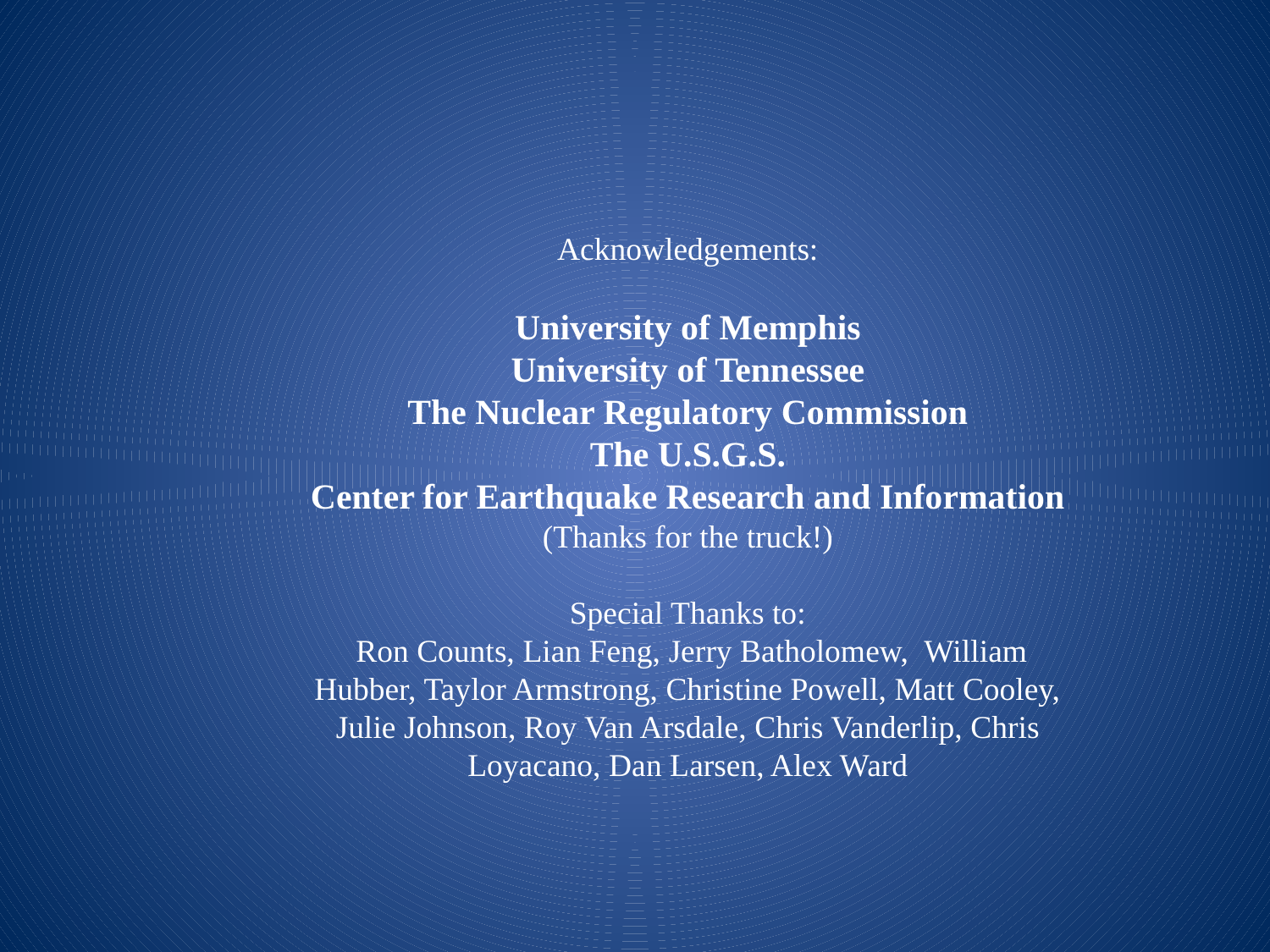

Acknowledgements:

University of Memphis
University of Tennessee
The Nuclear Regulatory Commission
The U.S.G.S.
Center for Earthquake Research and Information (Thanks for the truck!)

Special Thanks to:
 Ron Counts, Lian Feng, Jerry Batholomew,  William Hubber, Taylor Armstrong, Christine Powell, Matt Cooley, Julie Johnson, Roy Van Arsdale, Chris Vanderlip, Chris Loyacano, Dan Larsen, Alex Ward